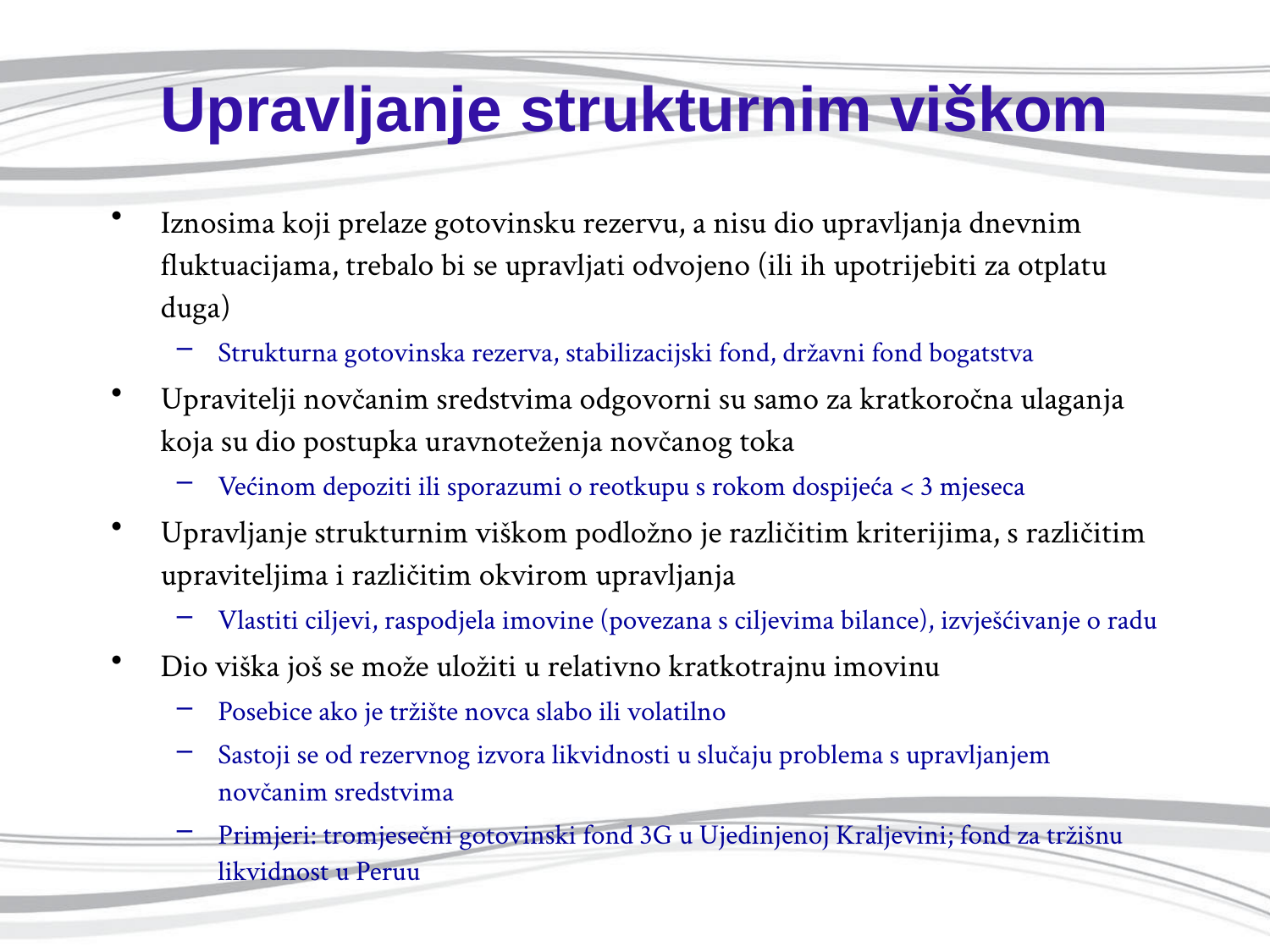

# Upravljanje strukturnim viškom
Iznosima koji prelaze gotovinsku rezervu, a nisu dio upravljanja dnevnim fluktuacijama, trebalo bi se upravljati odvojeno (ili ih upotrijebiti za otplatu duga)
Strukturna gotovinska rezerva, stabilizacijski fond, državni fond bogatstva
Upravitelji novčanim sredstvima odgovorni su samo za kratkoročna ulaganja koja su dio postupka uravnoteženja novčanog toka
Većinom depoziti ili sporazumi o reotkupu s rokom dospijeća < 3 mjeseca
Upravljanje strukturnim viškom podložno je različitim kriterijima, s različitim upraviteljima i različitim okvirom upravljanja
Vlastiti ciljevi, raspodjela imovine (povezana s ciljevima bilance), izvješćivanje o radu
Dio viška još se može uložiti u relativno kratkotrajnu imovinu
Posebice ako je tržište novca slabo ili volatilno
Sastoji se od rezervnog izvora likvidnosti u slučaju problema s upravljanjem novčanim sredstvima
Primjeri: tromjesečni gotovinski fond 3G u Ujedinjenoj Kraljevini; fond za tržišnu likvidnost u Peruu